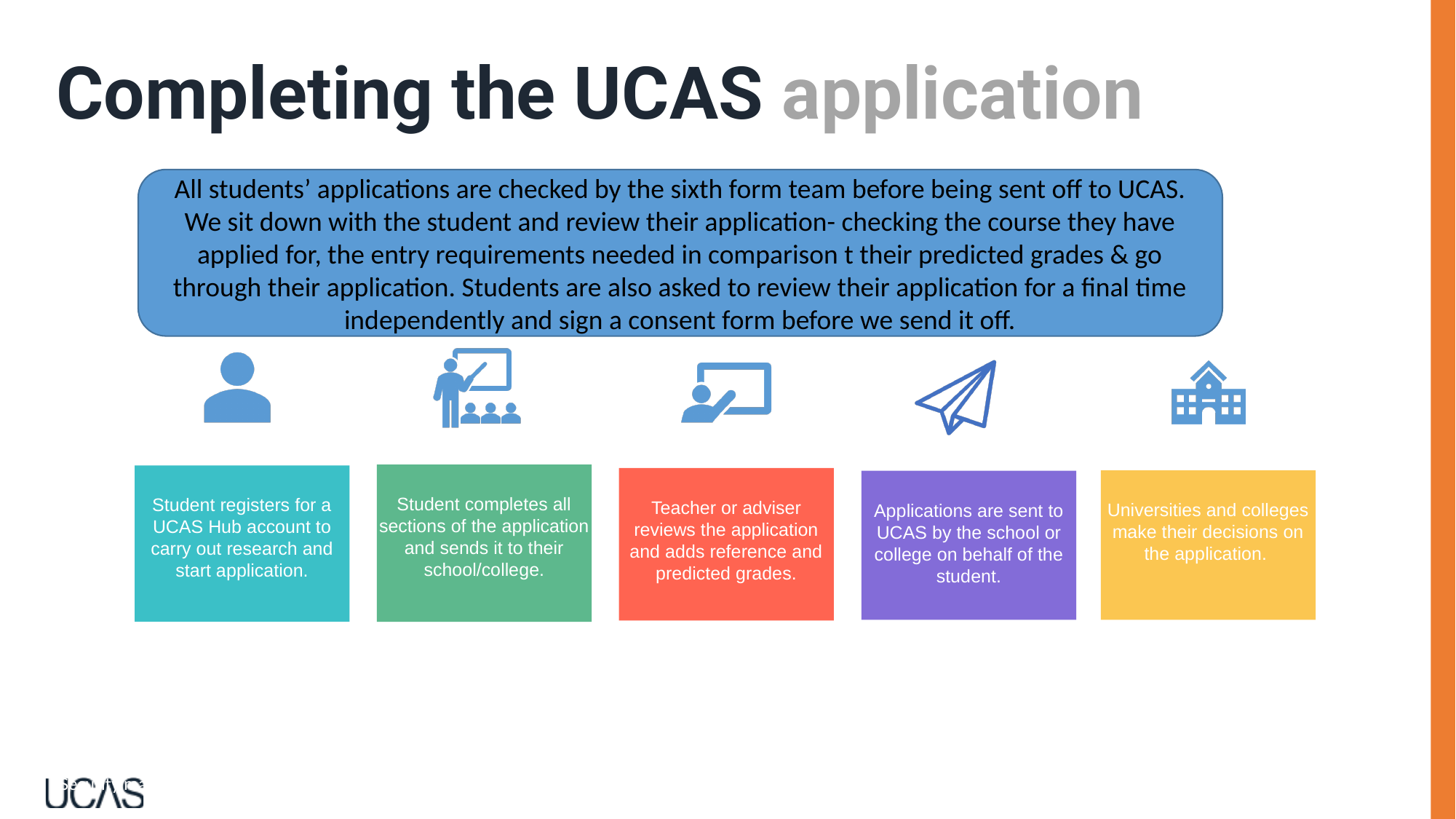

Completing the UCAS application

Student registers for a UCAS Hub account to carry out research and start application.

Student completes all sections of the application and sends it to their school/college.

Teacher or adviser reviews the application and adds reference and predicted grades.

Applications are sent to UCAS by the school or college on behalf of the student.

Universities and colleges make their decisions on the application.
All students’ applications are checked by the sixth form team before being sent off to UCAS. We sit down with the student and review their application- checking the course they have applied for, the entry requirements needed in comparison t their predicted grades & go through their application. Students are also asked to review their application for a final time independently and sign a consent form before we send it off.
30 September 2024
Security marking: PUBLIC
|   8